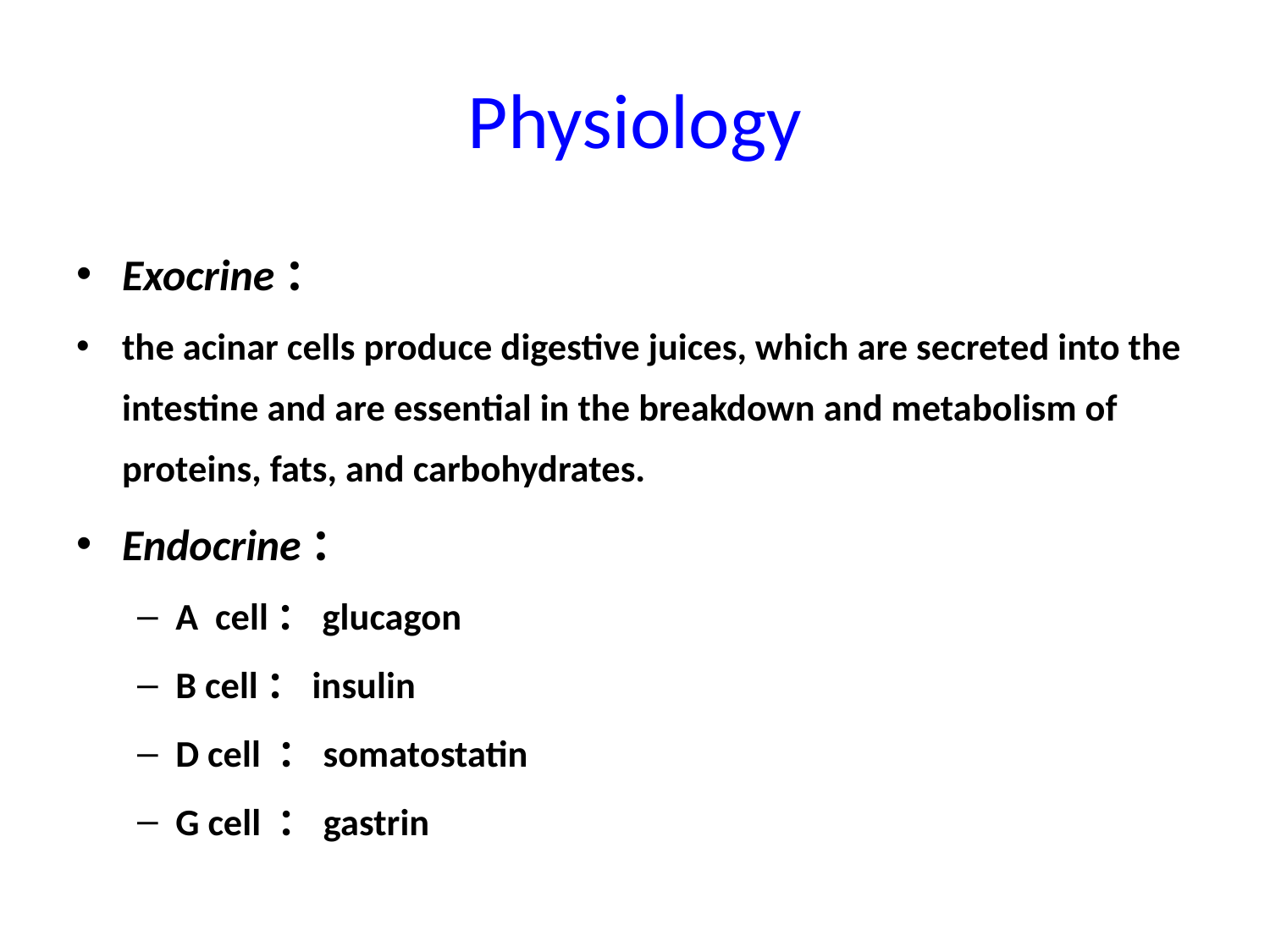

# Physiology
Exocrine：
the acinar cells produce digestive juices, which are secreted into the intestine and are essential in the breakdown and metabolism of proteins, fats, and carbohydrates.
Endocrine：
A  cell：glucagon
B cell：insulin
D cell ：somatostatin
G cell ：gastrin